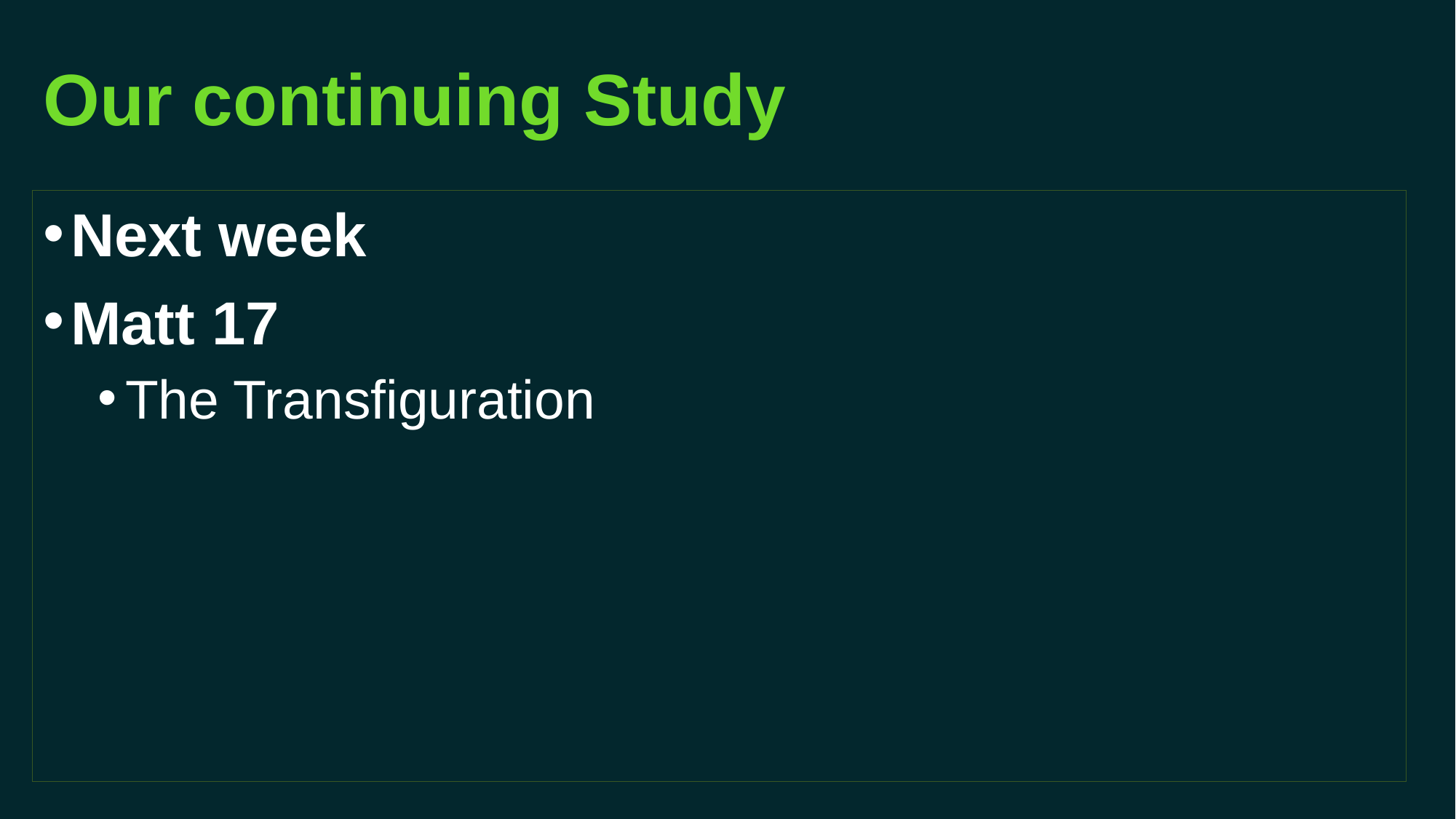

# Our continuing Study
Next week
Matt 17
The Transfiguration